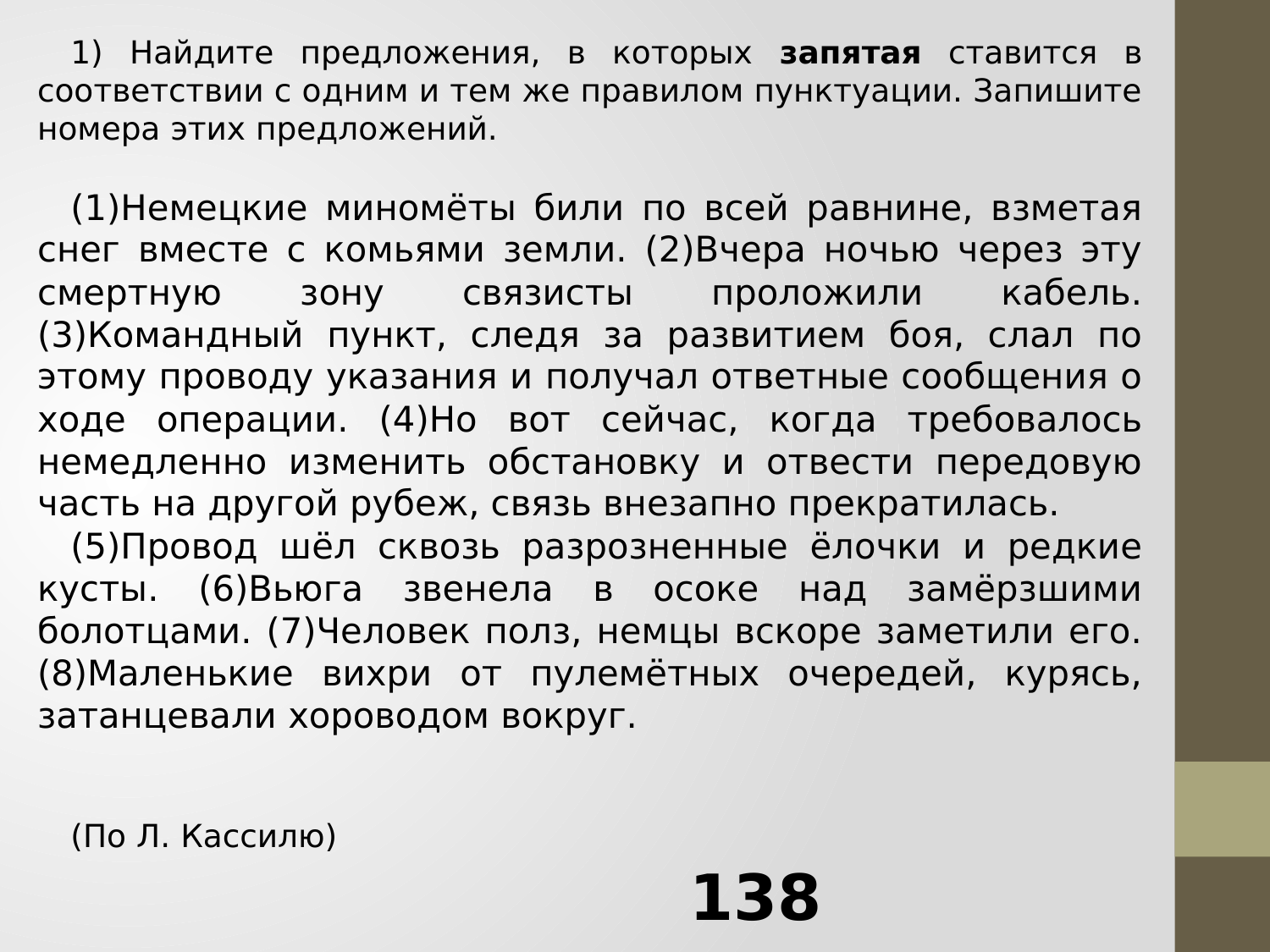

1) Найдите предложения, в которых запятая ставится в соответствии с одним и тем же правилом пунктуации. Запишите номера этих предложений.

(1)Немецкие миномёты били по всей равнине, взметая снег вместе с комьями земли. (2)Вчера ночью через эту смертную зону связисты проложили кабель. (3)Командный пункт, следя за развитием боя, слал по этому проводу указания и получал ответные сообщения о ходе операции. (4)Но вот сейчас, когда требовалось немедленно изменить обстановку и отвести передовую часть на другой рубеж, связь внезапно прекратилась.
(5)Провод шёл сквозь разрозненные ёлочки и редкие кусты. (6)Вьюга звенела в осоке над замёрзшими болотцами. (7)Человек полз, немцы вскоре заметили его. (8)Маленькие вихри от пулемётных очередей, курясь, затанцевали хороводом вокруг.

(По Л. Кассилю)
138